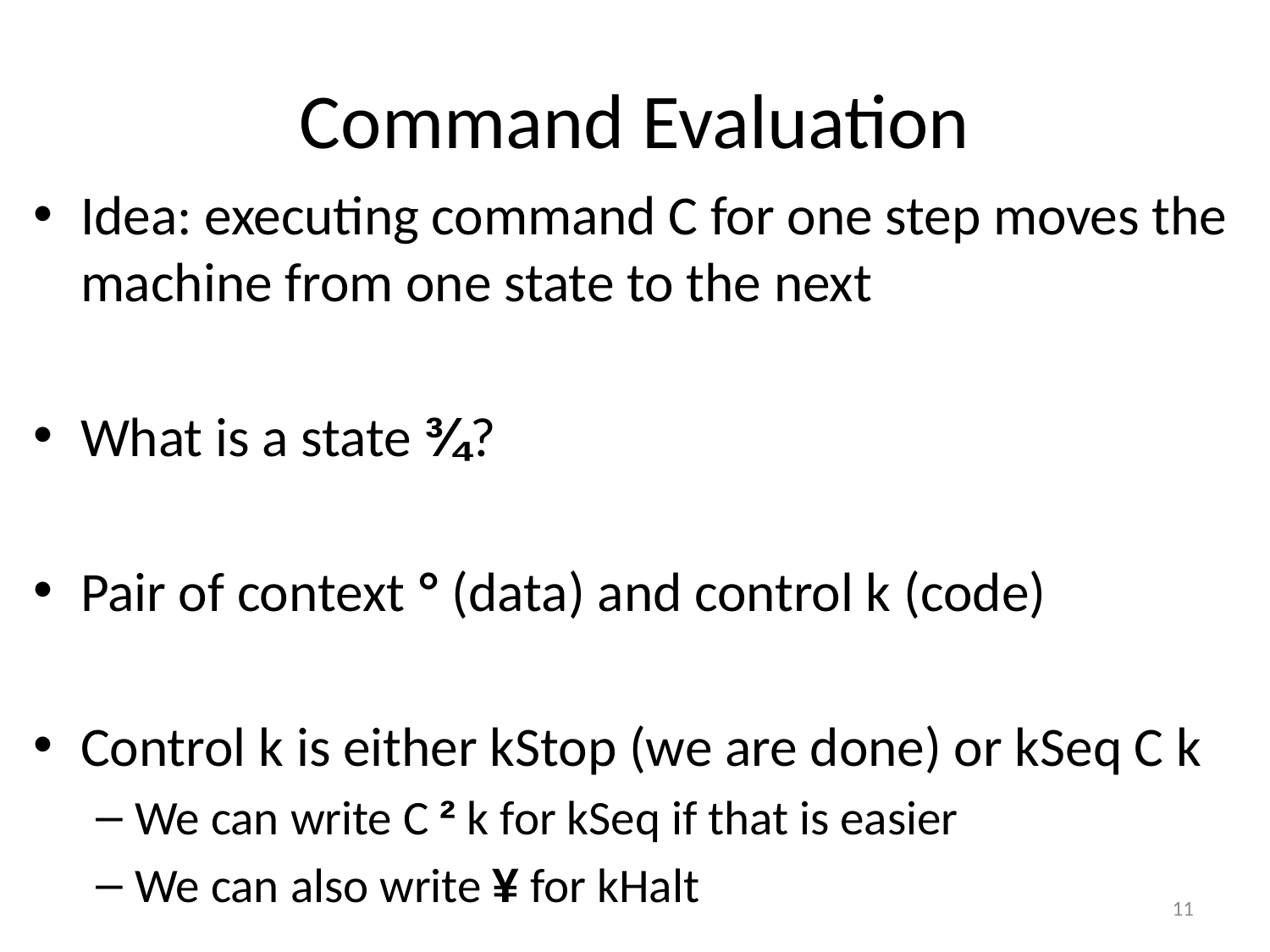

# Command Evaluation
Idea: executing command C for one step moves the machine from one state to the next

What is a state ¾?

Pair of context ° (data) and control k (code)

Control k is either kStop (we are done) or kSeq C k
We can write C ² k for kSeq if that is easier
We can also write ¥ for kHalt

11